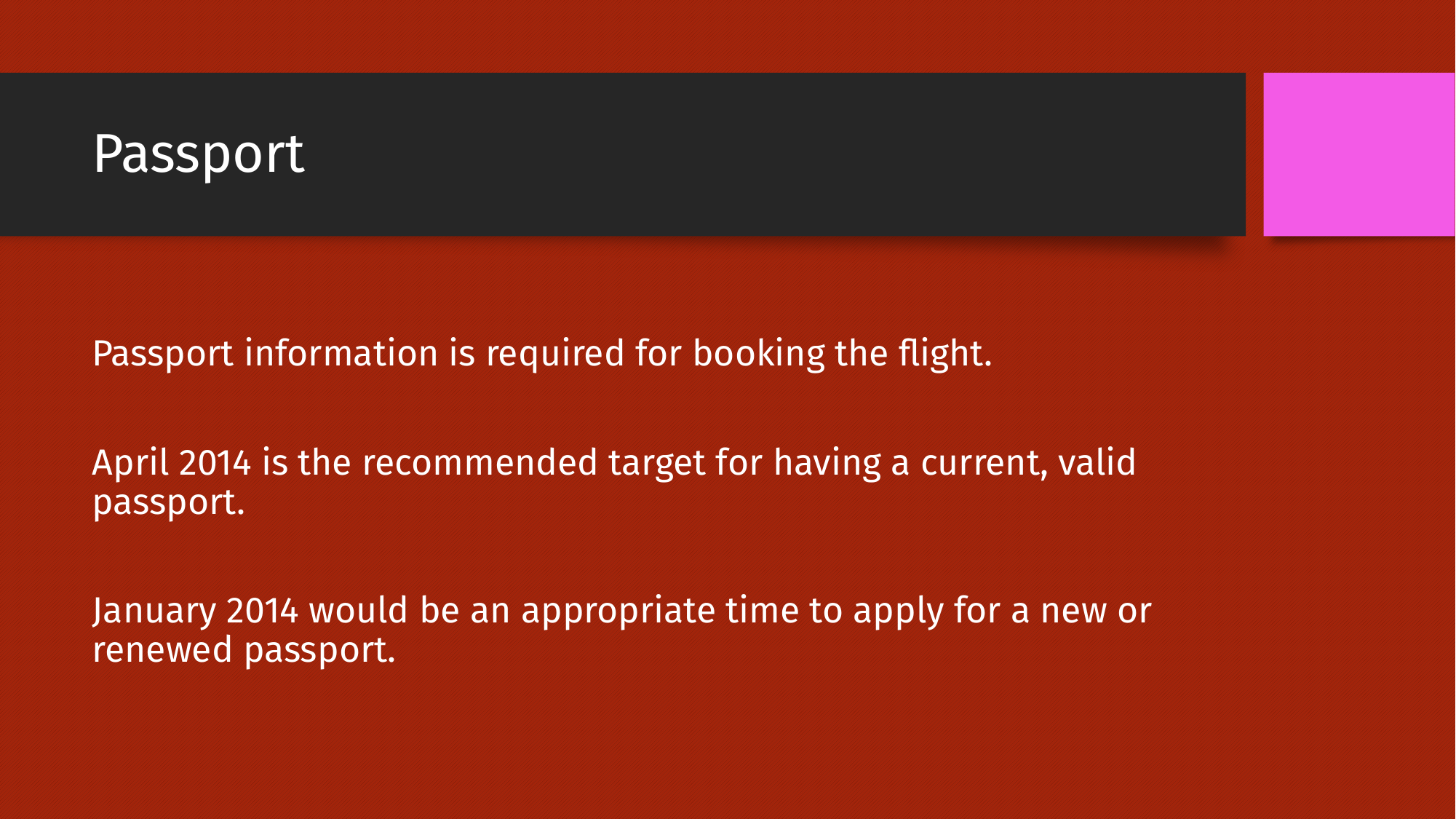

# Passport

Passport information is required for booking the flight.

April 2014 is the recommended target for having a current, valid passport.

January 2014 would be an appropriate time to apply for a new or renewed passport.